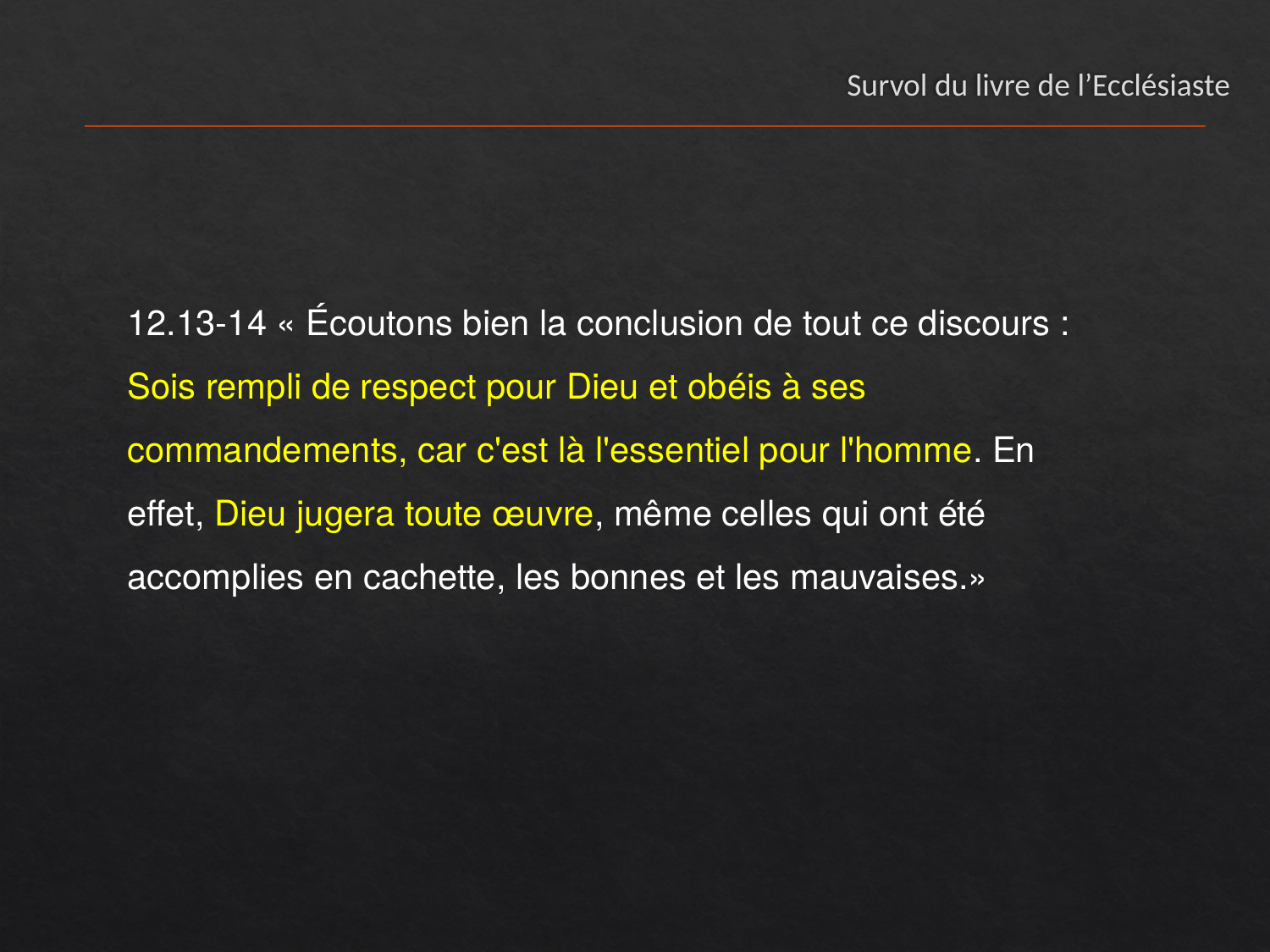

# Survol du livre de l’Ecclésiaste

12.13-14 « Écoutons bien la conclusion de tout ce discours :   Sois rempli de respect pour Dieu et obéis à ses commandements, car c'est là l'essentiel pour l'homme. En effet, Dieu jugera toute œuvre, même celles qui ont été accomplies en cachette, les bonnes et les mauvaises.»